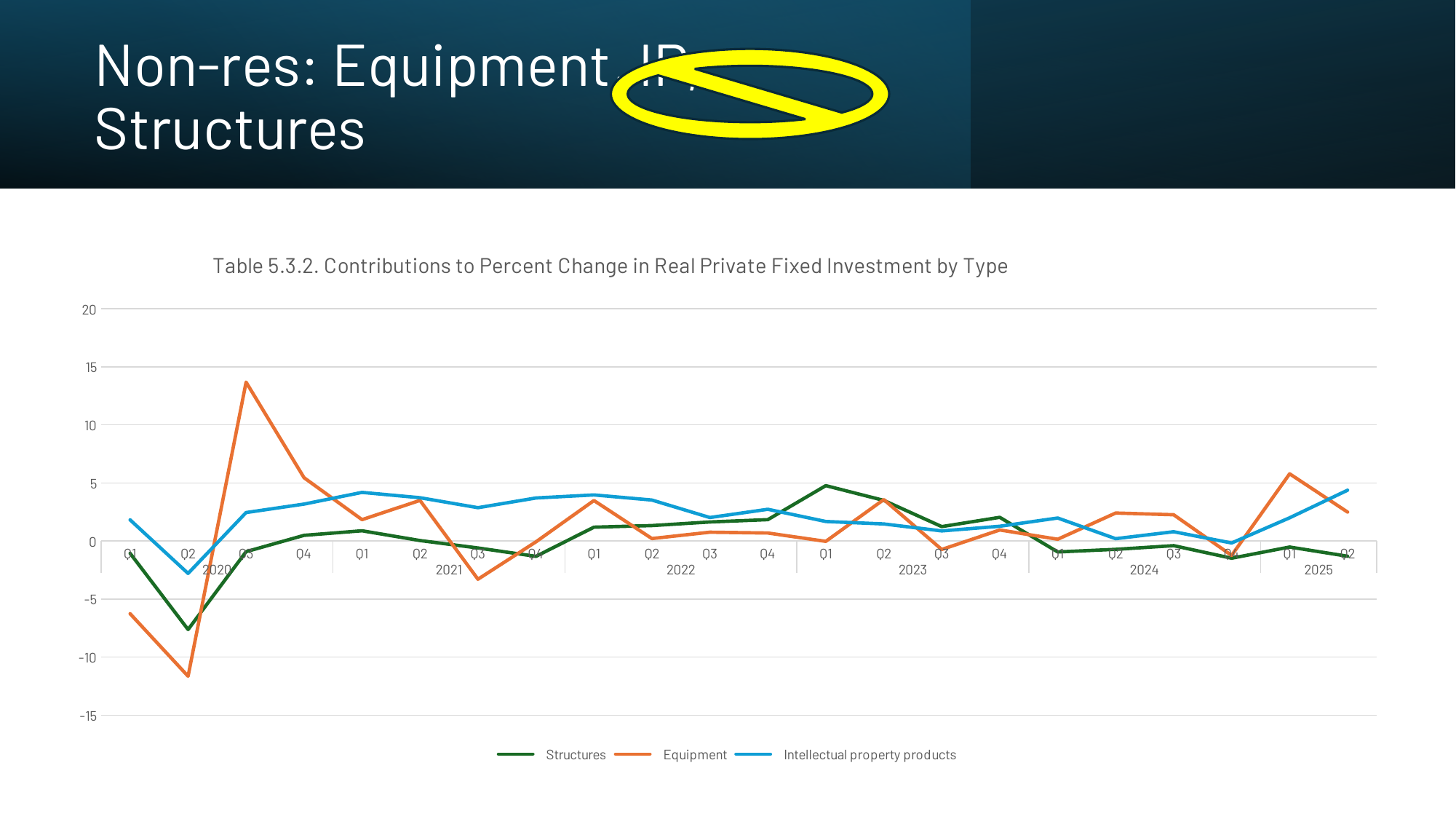

# Non-res: Equipment, IP, Structures

### Chart: Table 5.3.2. Contributions to Percent Change in Real Private Fixed Investment by Type

| Category |     Structures |     Equipment |     Intellectual property products |
|---|---|---|---|
| Q1 | -1.06 | -6.26 | 1.82 |
| Q2 | -7.62 | -11.64 | -2.79 |
| Q3 | -0.92 | 13.68 | 2.45 |
| Q4 | 0.49 | 5.45 | 3.18 |
| Q1 | 0.88 | 1.84 | 4.19 |
| Q2 | 0.04 | 3.5 | 3.73 |
| Q3 | -0.6 | -3.29 | 2.87 |
| Q4 | -1.32 | -0.07 | 3.71 |
| Q1 | 1.19 | 3.49 | 3.97 |
| Q2 | 1.33 | 0.21 | 3.53 |
| Q3 | 1.64 | 0.76 | 2.02 |
| Q4 | 1.84 | 0.69 | 2.73 |
| Q1 | 4.77 | -0.03 | 1.68 |
| Q2 | 3.5 | 3.57 | 1.47 |
| Q3 | 1.24 | -0.73 | 0.87 |
| Q4 | 2.04 | 0.95 | 1.27 |
| Q1 | -0.94 | 0.15 | 1.98 |
| Q2 | -0.72 | 2.41 | 0.2 |
| Q3 | -0.4 | 2.26 | 0.8 |
| Q4 | -1.48 | -1.24 | -0.17 |
| Q1 | -0.52 | 5.79 | 2.0 |
| Q2 | -1.31 | 2.49 | 4.38 |